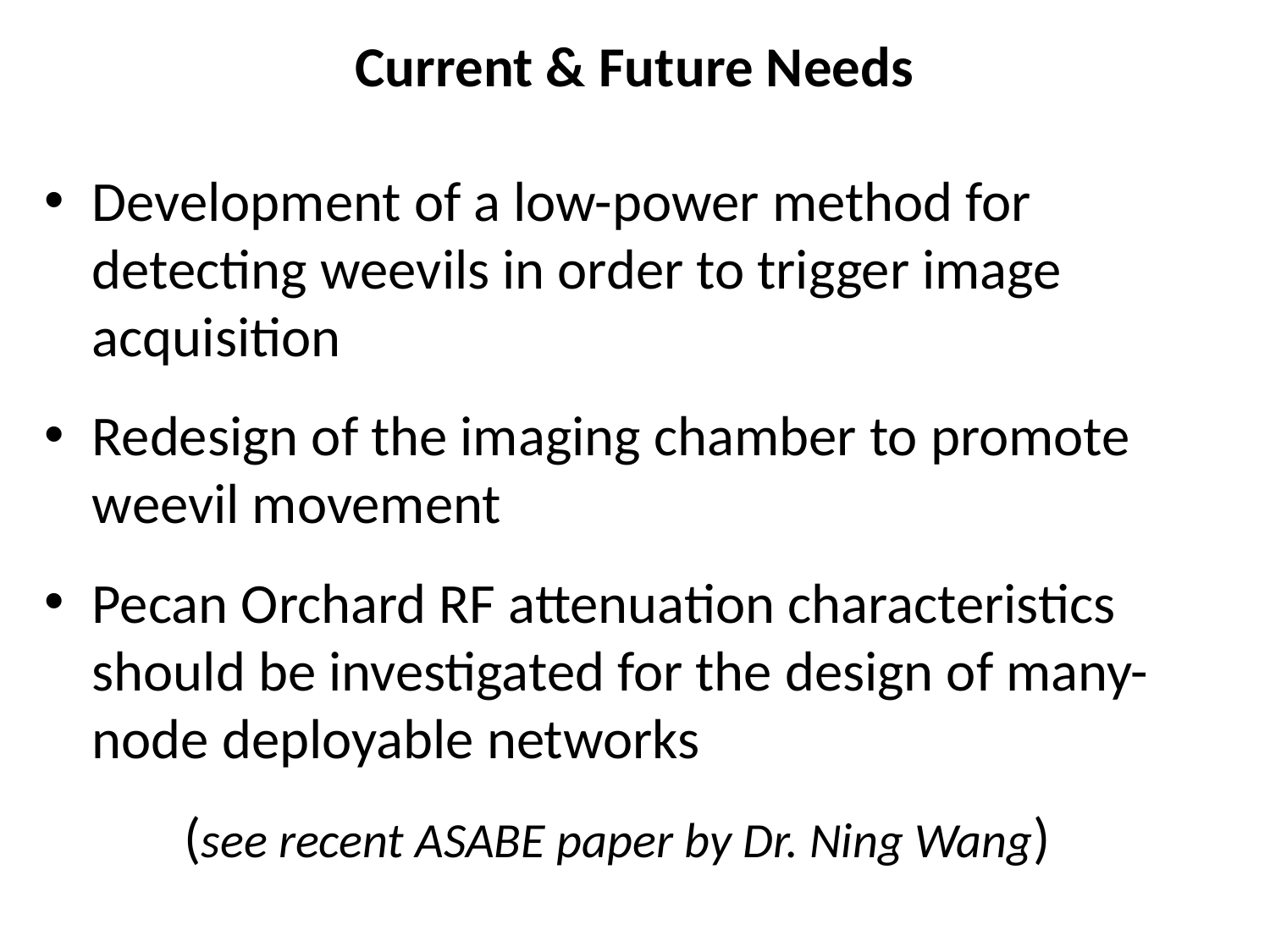

# Current & Future Needs
Development of a low-power method for detecting weevils in order to trigger image acquisition
Redesign of the imaging chamber to promote weevil movement
Pecan Orchard RF attenuation characteristics should be investigated for the design of many-node deployable networks
	 (see recent ASABE paper by Dr. Ning Wang)